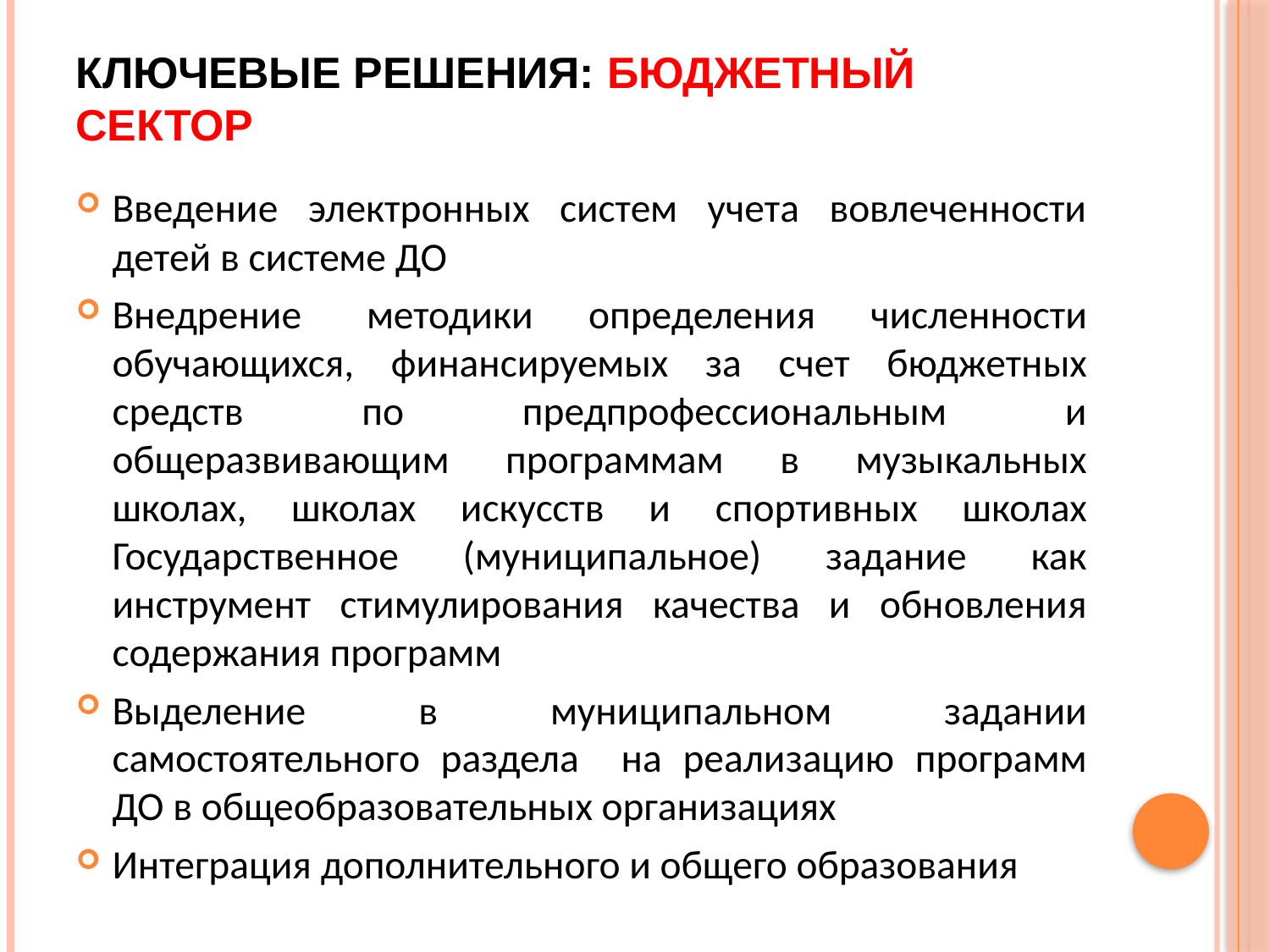

# Ключевые решения: Бюджетный сектор
Введение электронных систем учета вовлеченности детей в системе ДО
Внедрение  методики определения численности обучающихся, финансируемых за счет бюджетных средств по предпрофессиональным и общеразвивающим программам в музыкальных школах, школах искусств и спортивных школах Государственное (муниципальное) задание как инструмент стимулирования качества и обновления содержания программ
Выделение в муниципальном задании самостоятельного раздела  на реализацию программ ДО в общеобразовательных организациях
Интеграция дополнительного и общего образования